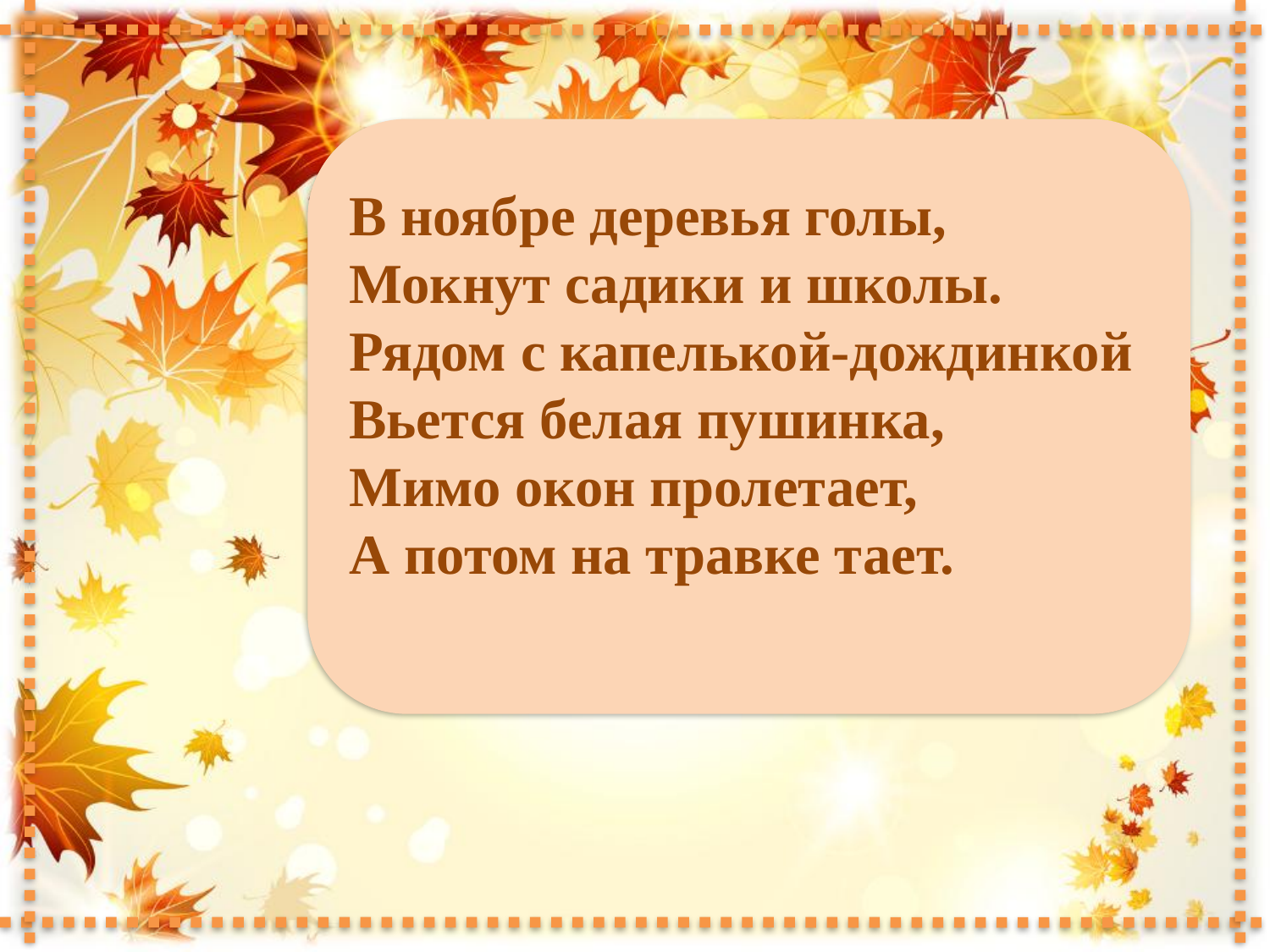

В ноябре деревья голы,
Мокнут садики и школы.
Рядом с капелькой-дождинкой
Вьется белая пушинка,
Мимо окон пролетает,
А потом на травке тает.